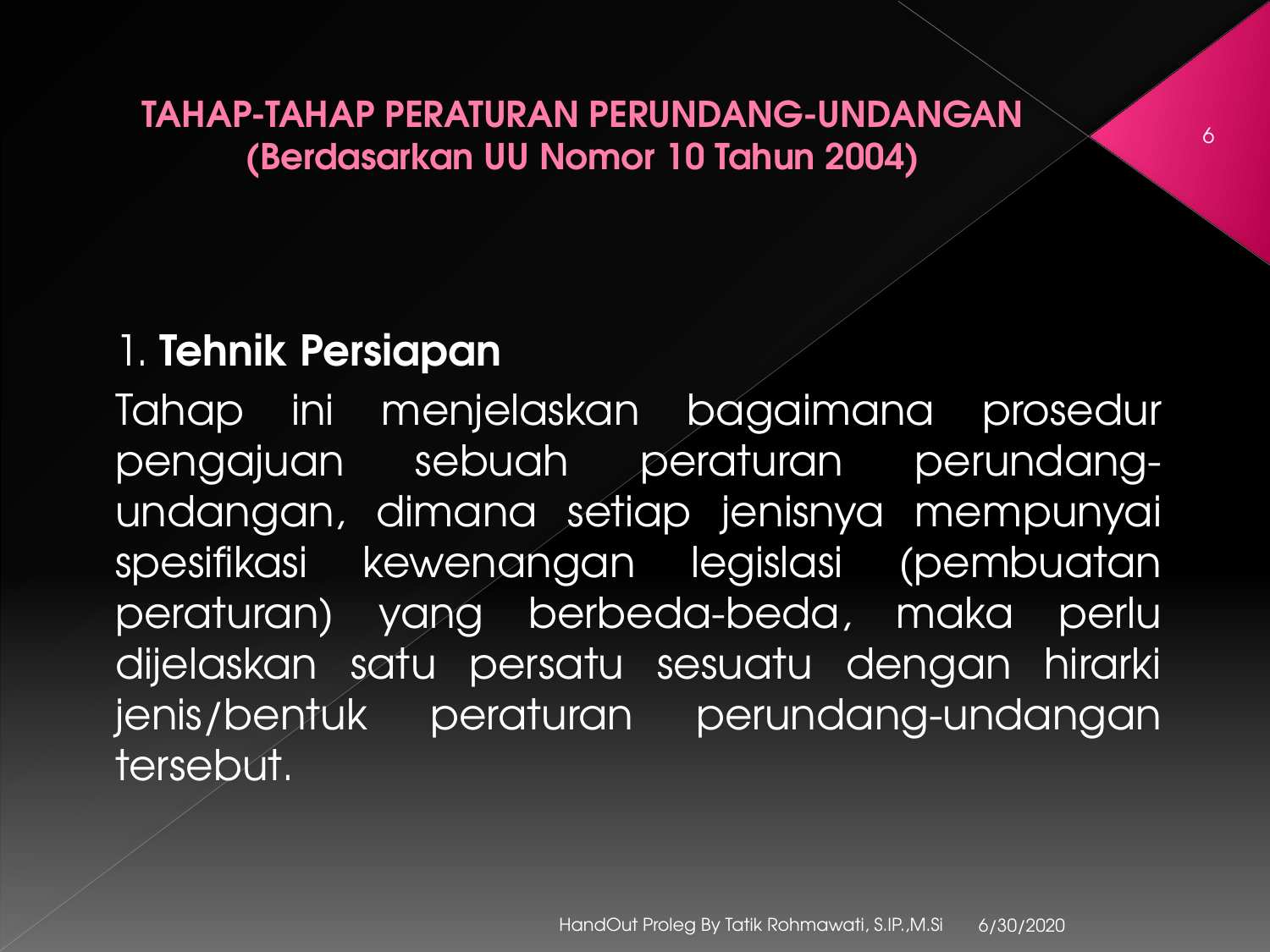

# TAHAP-TAHAP PERATURAN PERUNDANG-UNDANGAN (Berdasarkan UU Nomor 10 Tahun 2004)
6
1. Tehnik Persiapan
Tahap ini menjelaskan bagaimana prosedur pengajuan sebuah peraturan perundang-undangan, dimana setiap jenisnya mempunyai spesifikasi kewenangan legislasi (pembuatan peraturan) yang berbeda-beda, maka perlu dijelaskan satu persatu sesuatu dengan hirarki jenis/bentuk peraturan perundang-undangan tersebut.

6/30/2020
HandOut Proleg By Tatik Rohmawati, S.IP.,M.Si